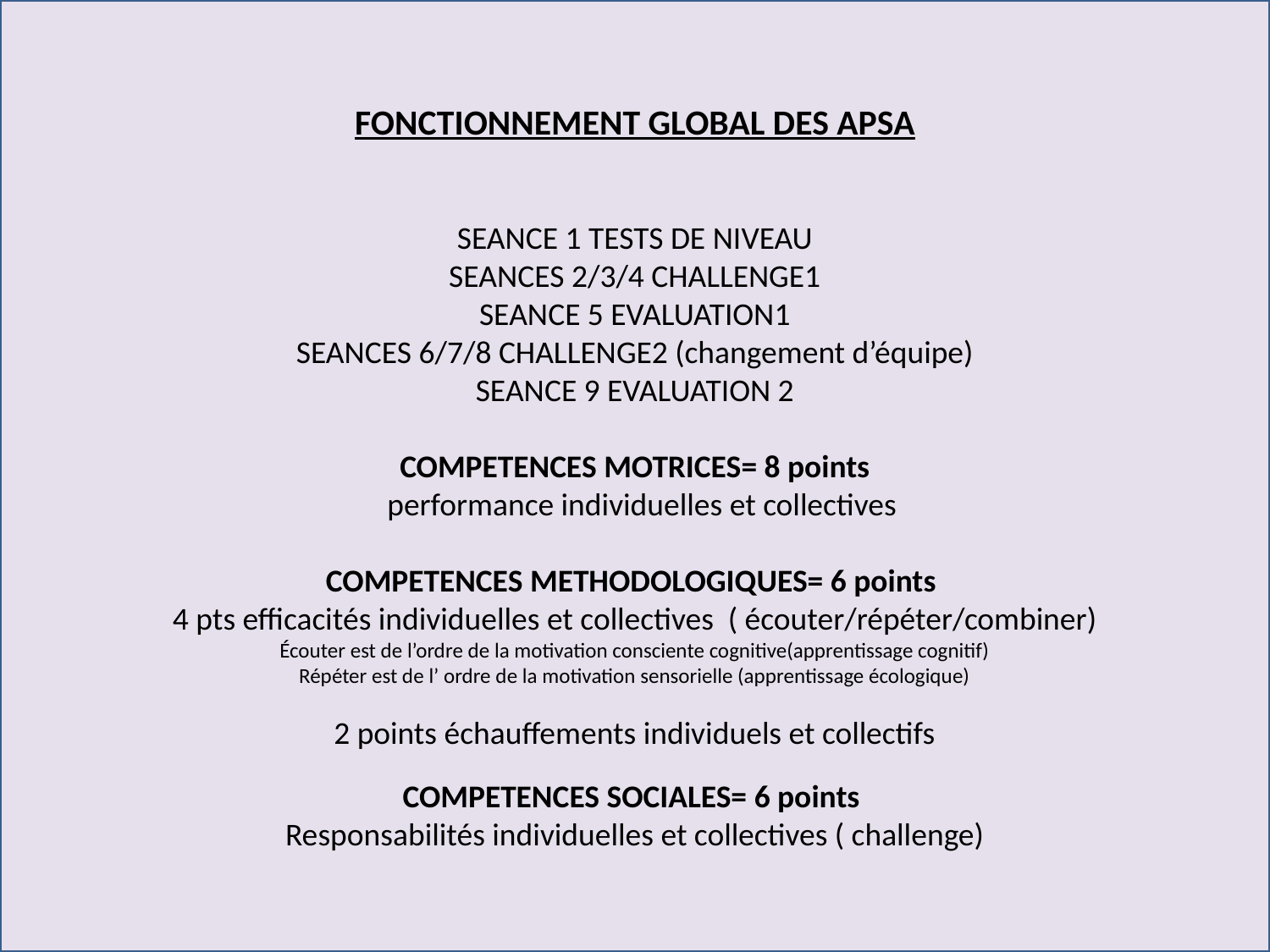

FONCTIONNEMENT GLOBAL DES APSA

SEANCE 1 TESTS DE NIVEAU
SEANCES 2/3/4 CHALLENGE1
SEANCE 5 EVALUATION1
SEANCES 6/7/8 CHALLENGE2 (changement d’équipe)
SEANCE 9 EVALUATION 2

COMPETENCES MOTRICES= 8 points
  performance individuelles et collectives

COMPETENCES METHODOLOGIQUES= 6 points
4 pts efficacités individuelles et collectives  ( écouter/répéter/combiner)
Écouter est de l’ordre de la motivation consciente cognitive(apprentissage cognitif)
Répéter est de l’ ordre de la motivation sensorielle (apprentissage écologique)

2 points échauffements individuels et collectifs

COMPETENCES SOCIALES= 6 points
Responsabilités individuelles et collectives ( challenge)
#